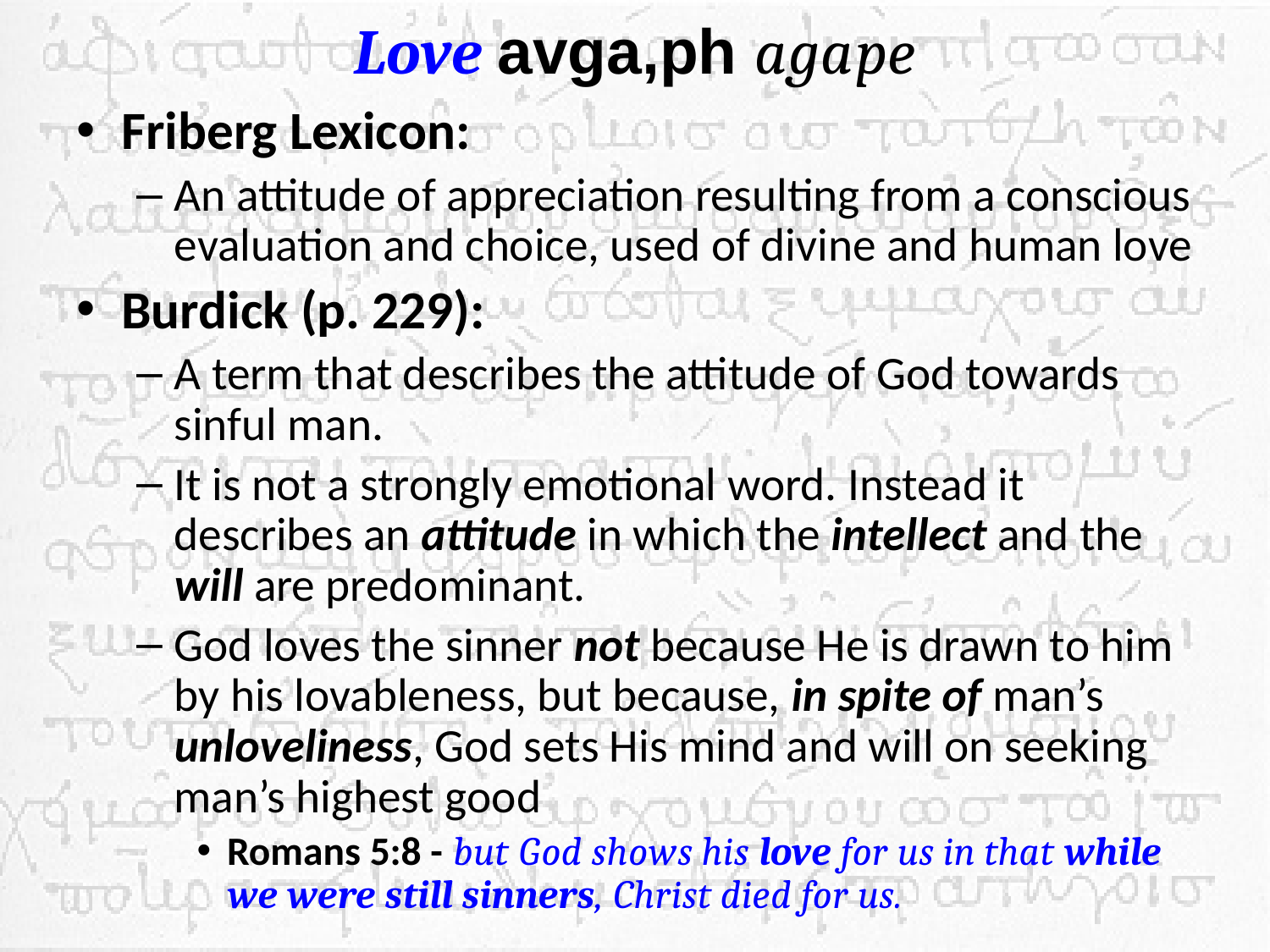

# Love avga,ph agape
Friberg Lexicon:
An attitude of appreciation resulting from a conscious evaluation and choice, used of divine and human love
Burdick (p. 229):
A term that describes the attitude of God towards sinful man.
It is not a strongly emotional word. Instead it describes an attitude in which the intellect and the will are predominant.
God loves the sinner not because He is drawn to him by his lovableness, but because, in spite of man’s unloveliness, God sets His mind and will on seeking man’s highest good
Romans 5:8 - but God shows his love for us in that while we were still sinners, Christ died for us.